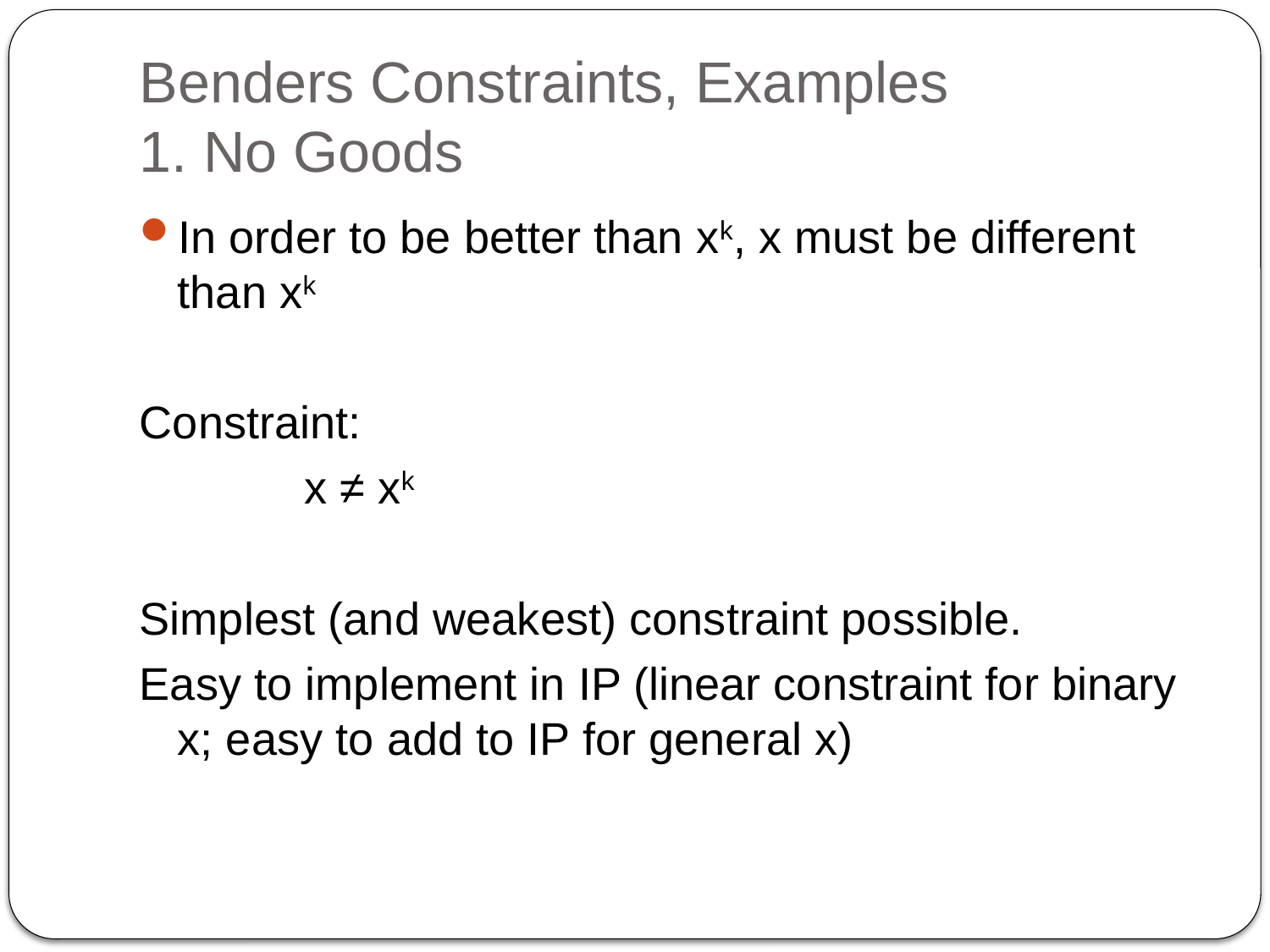

# Benders Constraints, Examples 1. No Goods
In order to be better than xk, x must be different than xk

Constraint:
		x ≠ xk

Simplest (and weakest) constraint possible.
Easy to implement in IP (linear constraint for binary x; easy to add to IP for general x)